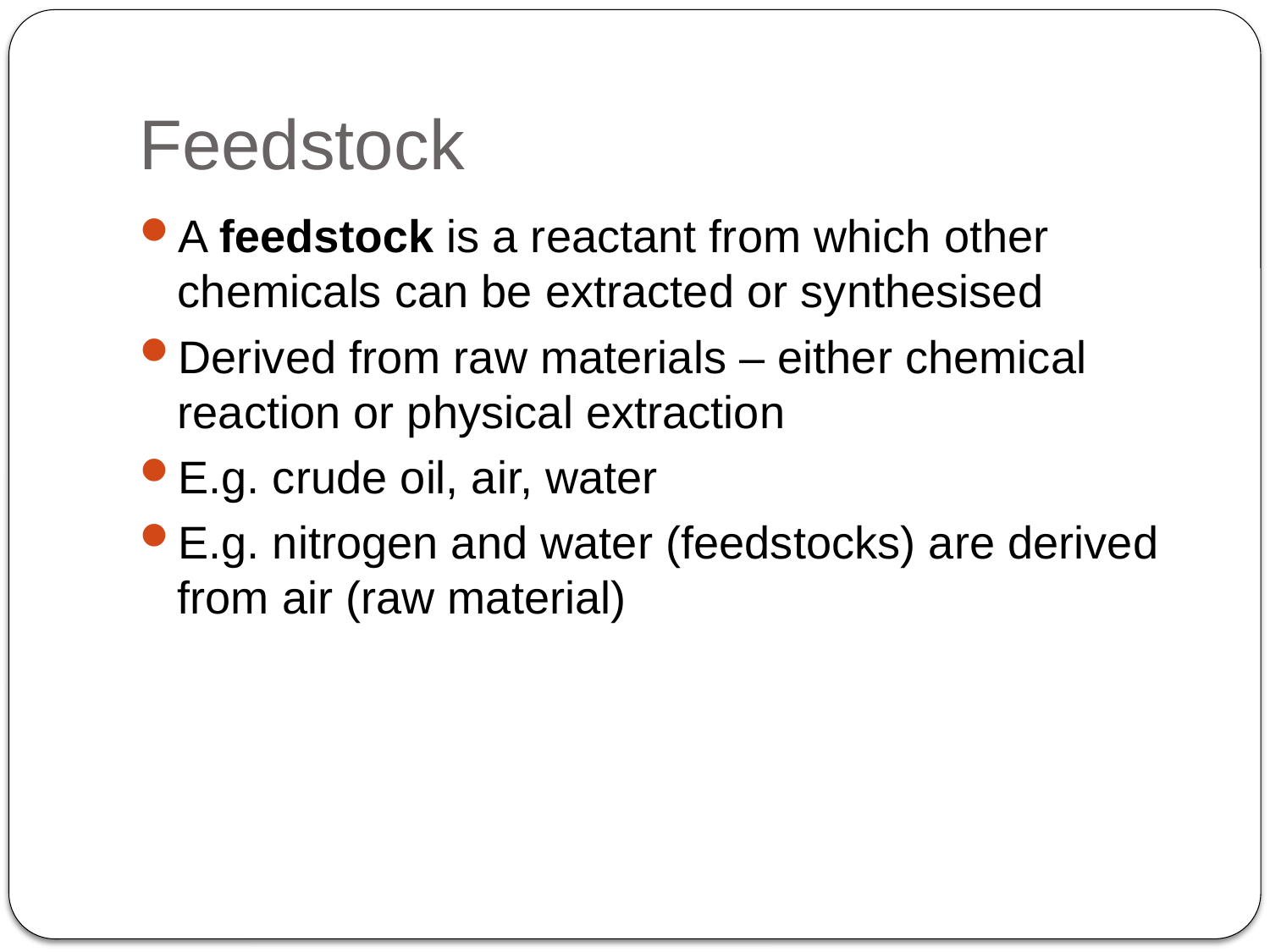

# Feedstock
A feedstock is a reactant from which other chemicals can be extracted or synthesised
Derived from raw materials – either chemical reaction or physical extraction
E.g. crude oil, air, water
E.g. nitrogen and water (feedstocks) are derived from air (raw material)